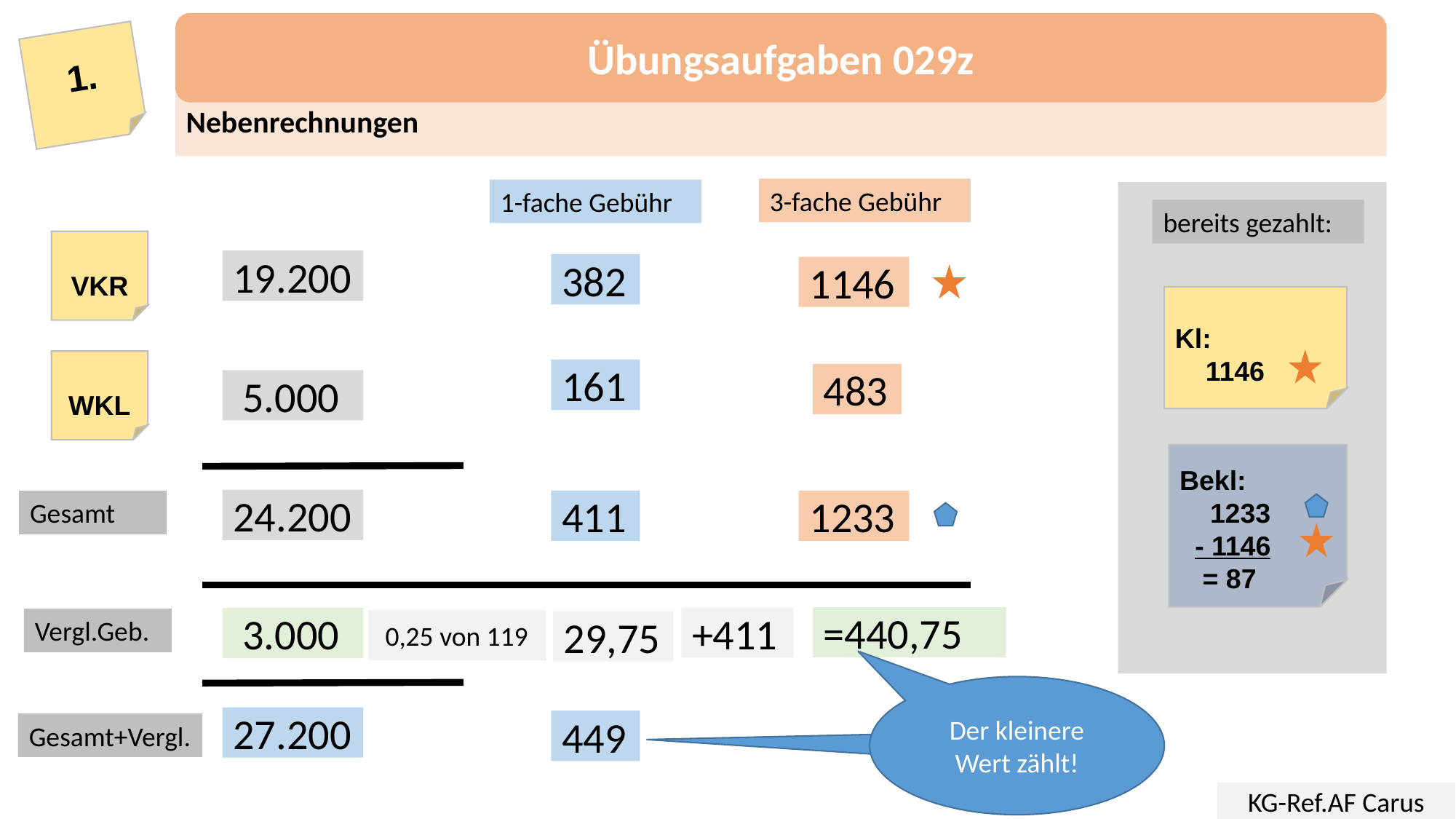

Übungsaufgaben 029z
1.
Nebenrechnungen
3-fache Gebühr
1-fache Gebühr

bereits gezahlt:

VKR
19.200
382
1146

Kl:
    1146

WKL
161
483
 5.000

Bekl:
    1233
  - 1146
   = 87

24.200
Gesamt
411
1233

=440,75

+411

 3.000
Vergl.Geb.
 0,25 von 119

29,75

Der kleinere Wert zählt!

27.200
449
Gesamt+Vergl.
KG-Ref.AF Carus